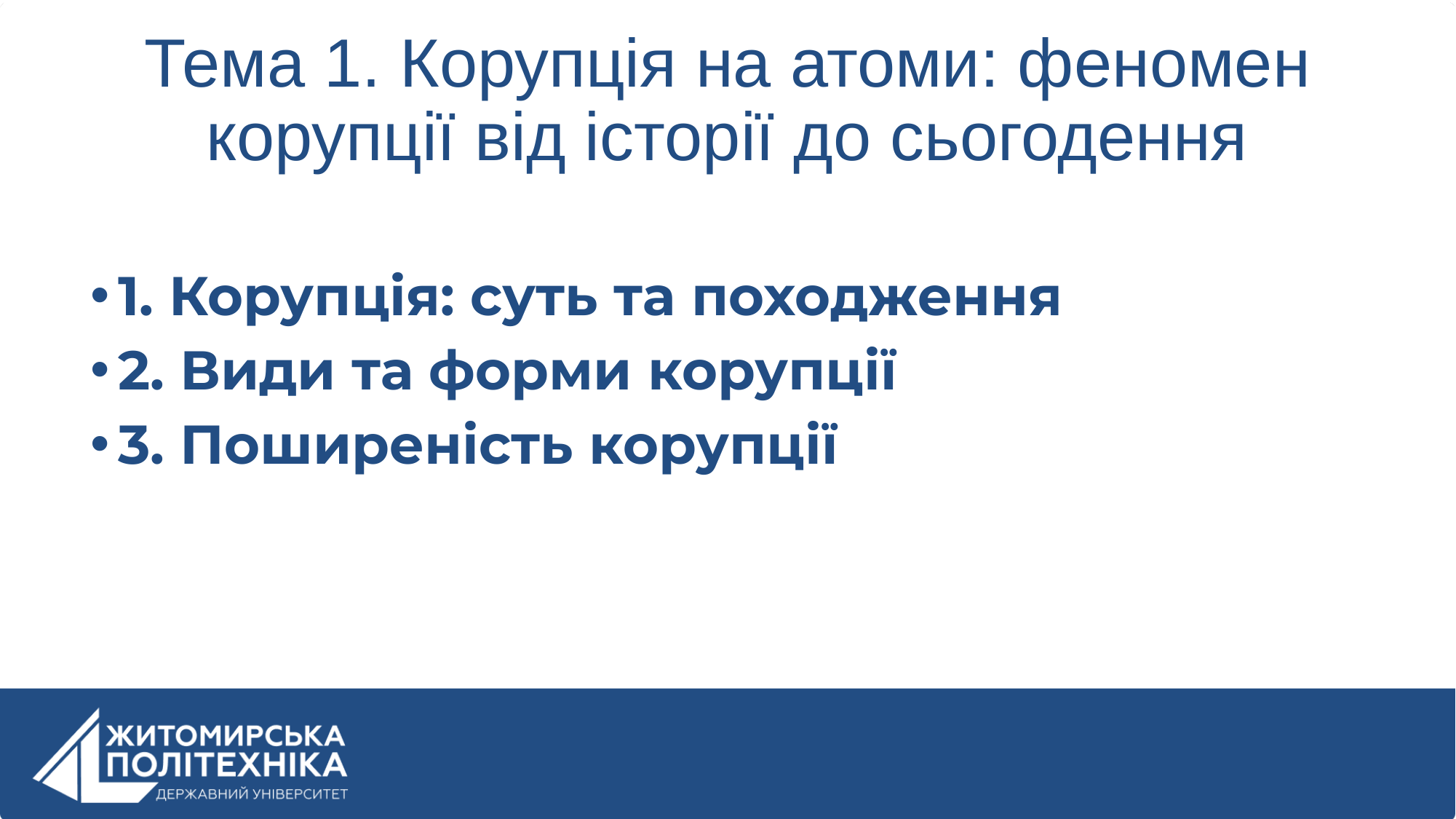

# Тема 1. Корупція на атоми: феномен корупції від історії до сьогодення
1. Корупція: суть та походження
2. Види та форми корупції
3. Поширеність корупції